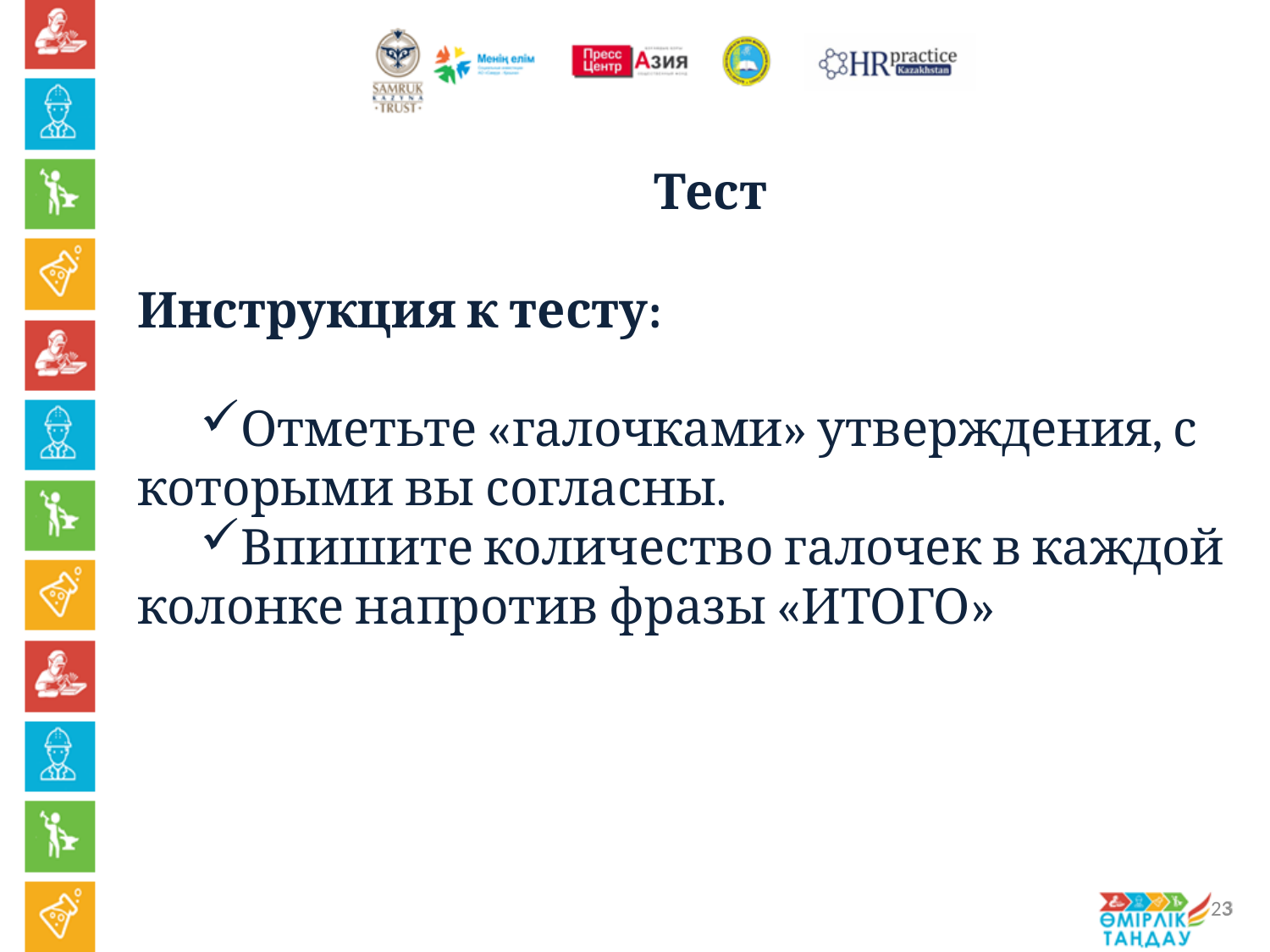

Тест
Инструкция к тесту:

Отметьте «галочками» утверждения, с которыми вы согласны.
Впишите количество галочек в каждой колонке напротив фразы «ИТОГО»
23